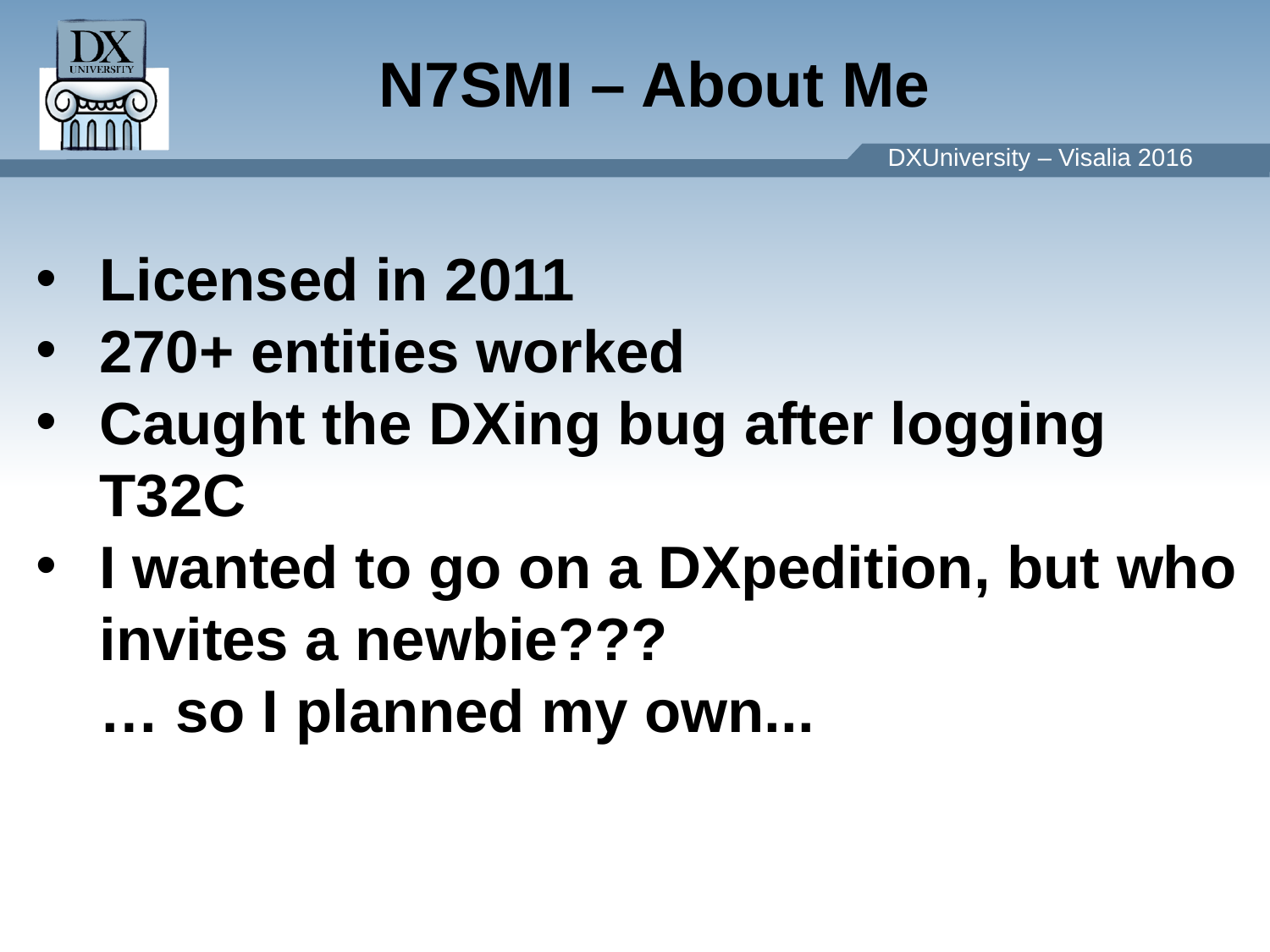

N7SMI – About Me
Licensed in 2011
270+ entities worked
Caught the DXing bug after logging T32C
I wanted to go on a DXpedition, but who invites a newbie???
… so I planned my own...